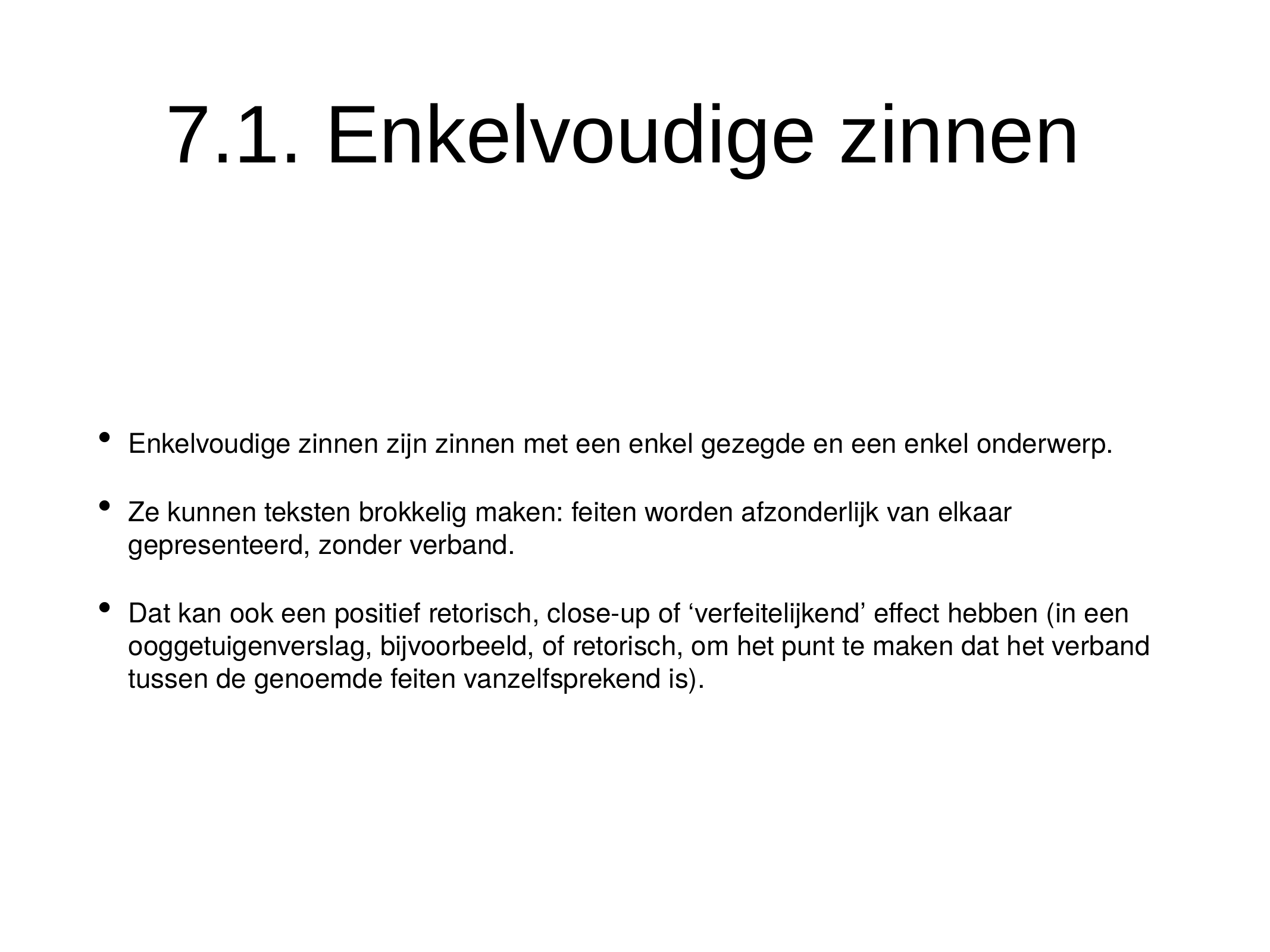

# 7.1. Enkelvoudige zinnen
Enkelvoudige zinnen zijn zinnen met een enkel gezegde en een enkel onderwerp.
Ze kunnen teksten brokkelig maken: feiten worden afzonderlijk van elkaar gepresenteerd, zonder verband.
Dat kan ook een positief retorisch, close-up of ‘verfeitelijkend’ effect hebben (in een ooggetuigenverslag, bijvoorbeeld, of retorisch, om het punt te maken dat het verband tussen de genoemde feiten vanzelfsprekend is).